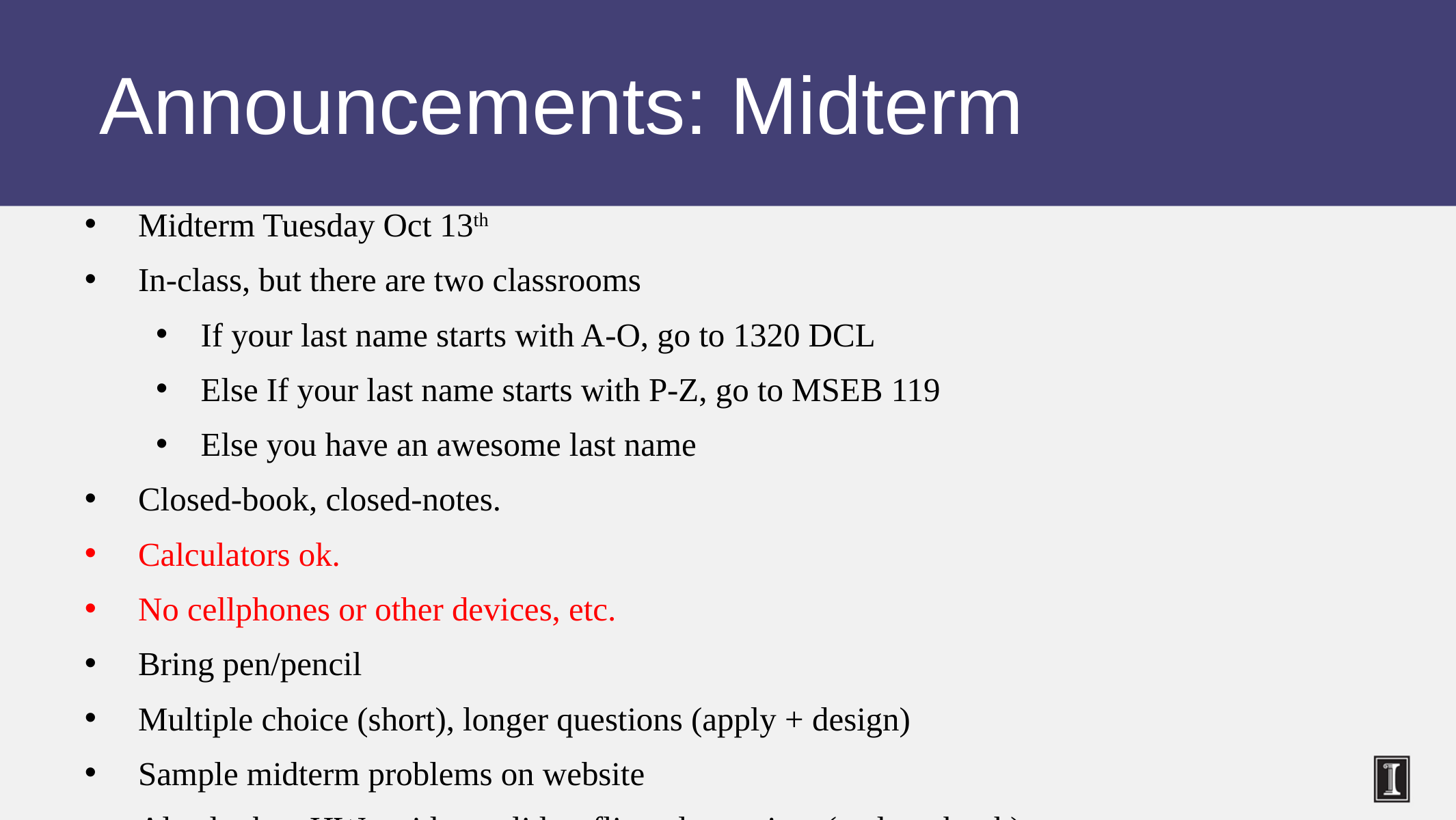

Announcements: Midterm
Midterm Tuesday Oct 13th
In-class, but there are two classrooms
If your last name starts with A-O, go to 1320 DCL
Else If your last name starts with P-Z, go to MSEB 119
Else you have an awesome last name
Closed-book, closed-notes.
Calculators ok.
No cellphones or other devices, etc.
Bring pen/pencil
Multiple choice (short), longer questions (apply + design)
Sample midterm problems on website
Also look at HWs, videos, slides, flipped exercises (and textbook)